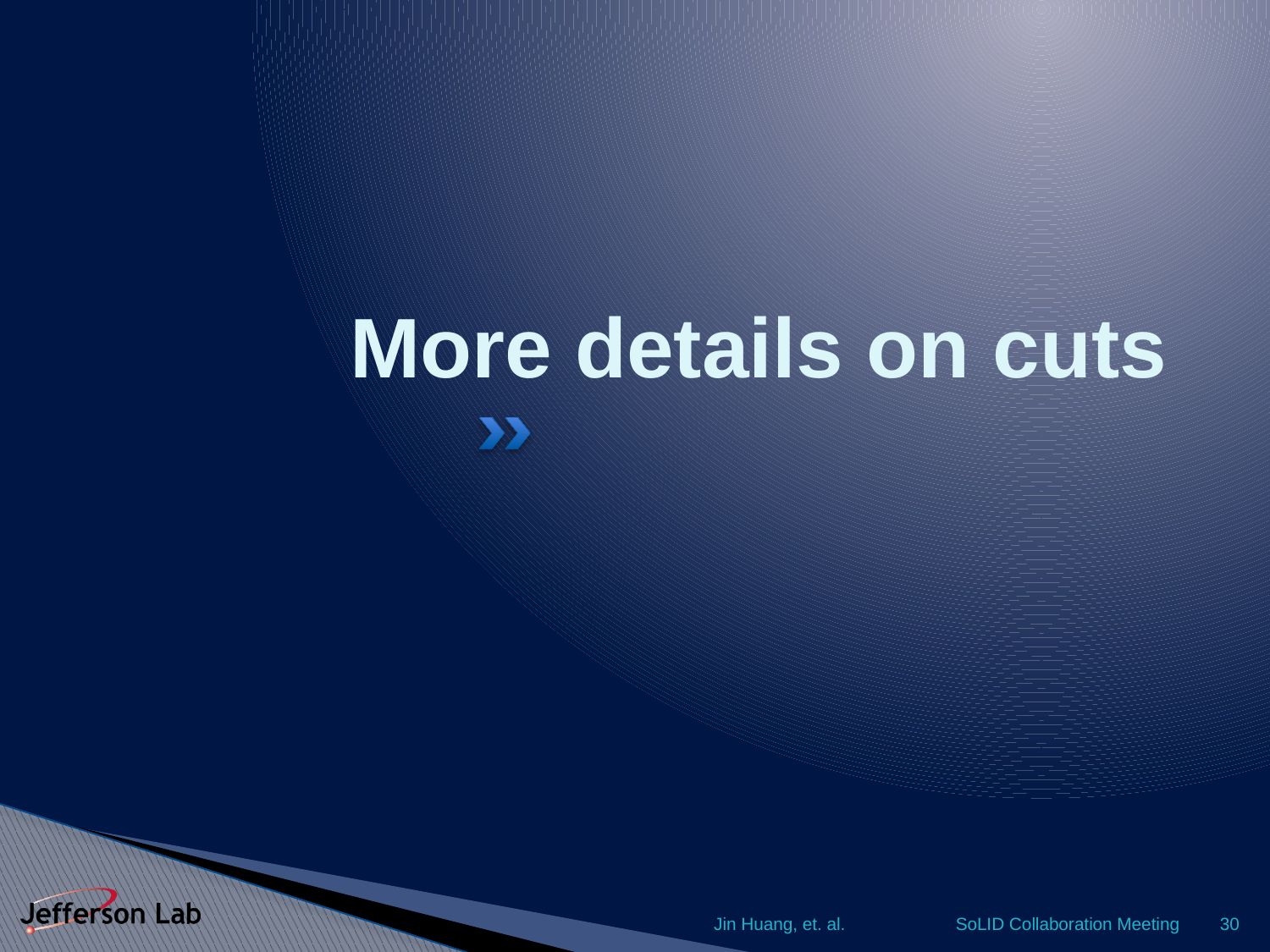

# More details on cuts

Jin Huang, et. al.
SoLID Collaboration Meeting
30